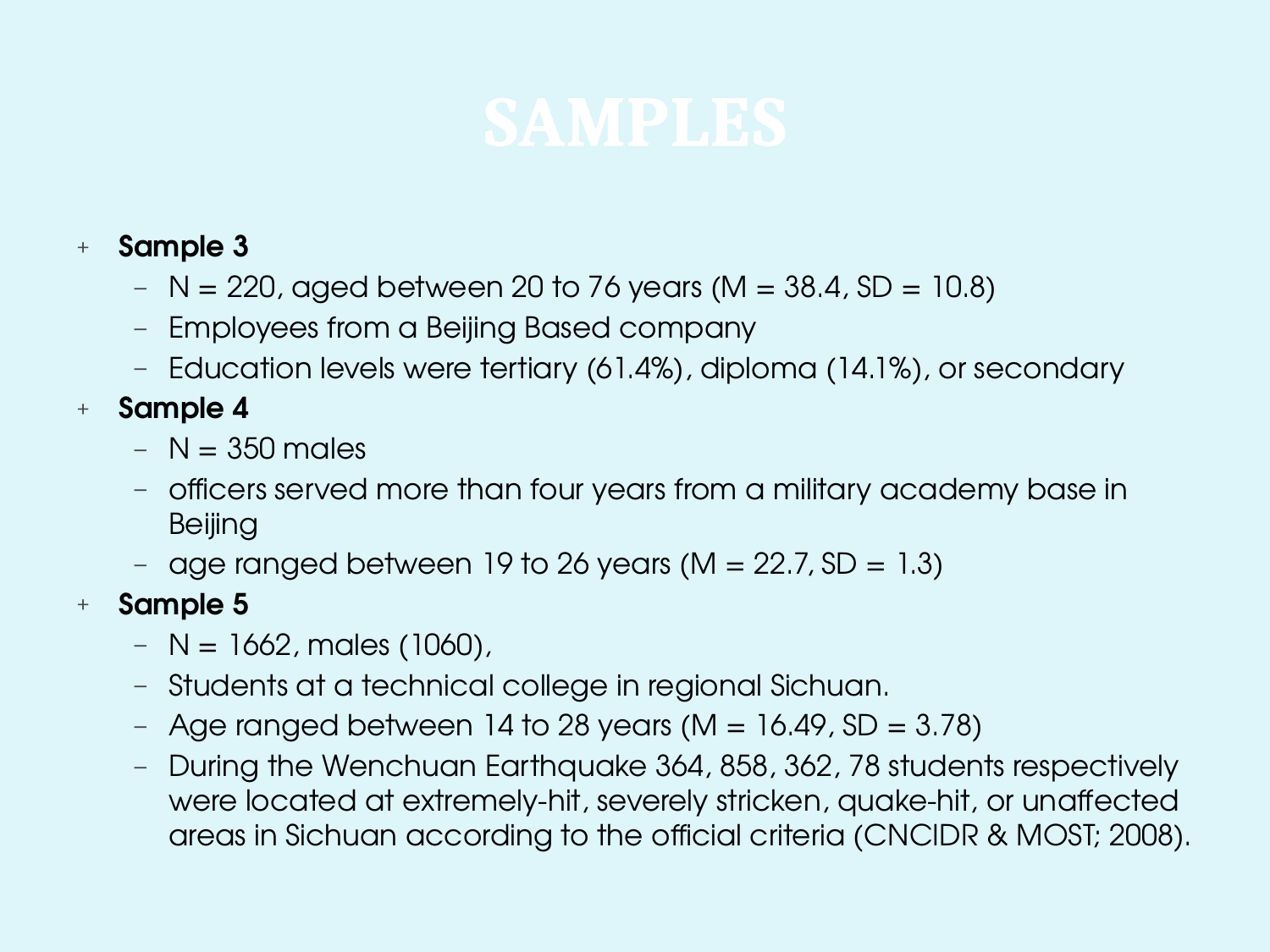

# samples
Sample 3
N = 220, aged between 20 to 76 years (M = 38.4, SD = 10.8)
Employees from a Beijing Based company
Education levels were tertiary (61.4%), diploma (14.1%), or secondary
Sample 4
N = 350 males
officers served more than four years from a military academy base in Beijing
age ranged between 19 to 26 years (M = 22.7, SD = 1.3)
Sample 5
N = 1662, males (1060),
Students at a technical college in regional Sichuan.
Age ranged between 14 to 28 years (M = 16.49, SD = 3.78)
During the Wenchuan Earthquake 364, 858, 362, 78 students respectively were located at extremely-hit, severely stricken, quake-hit, or unaffected areas in Sichuan according to the official criteria (CNCIDR & MOST; 2008).